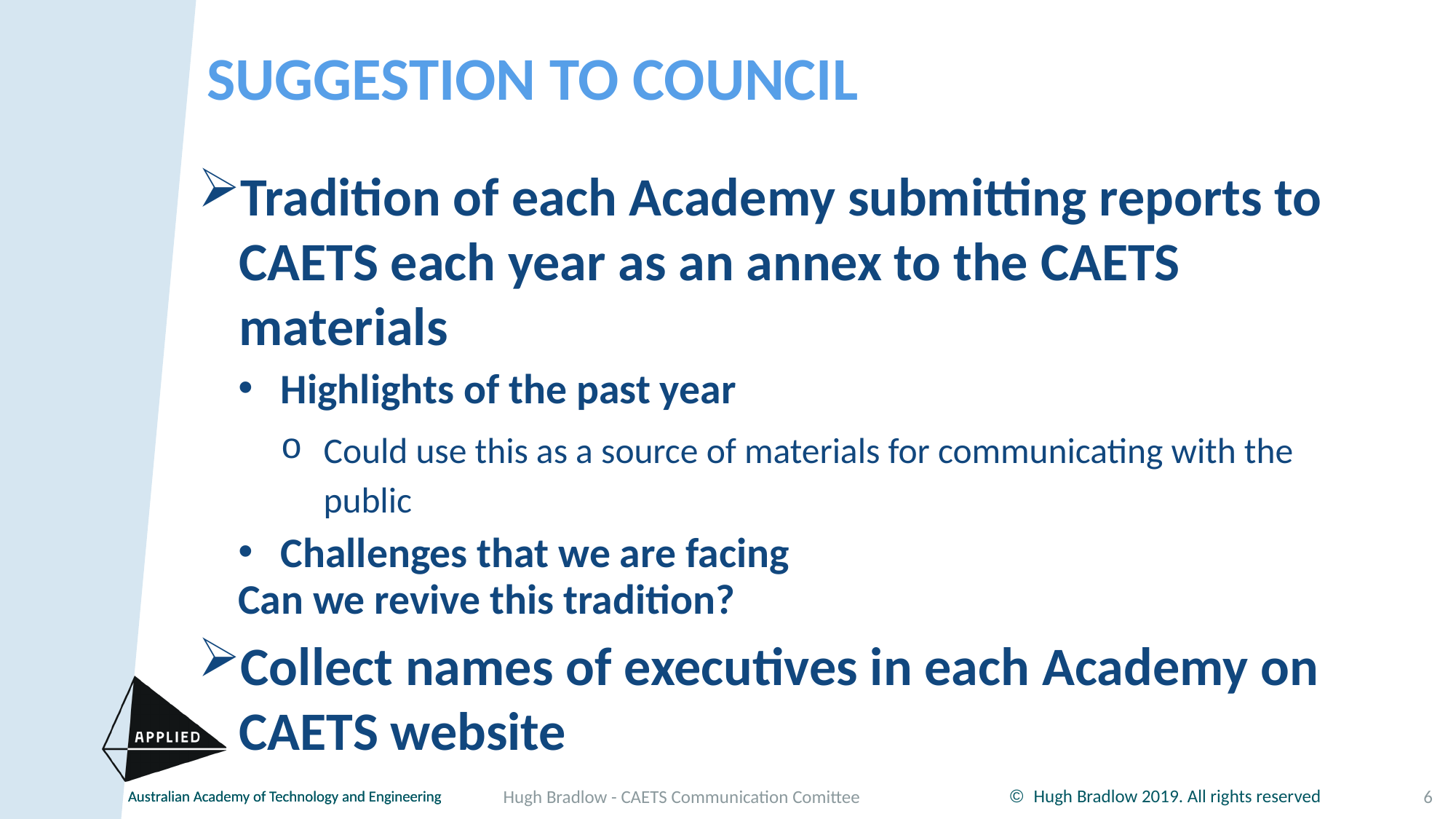

# SUGGESTION to Council
Tradition of each Academy submitting reports to CAETS each year as an annex to the CAETS materials
Highlights of the past year
Could use this as a source of materials for communicating with the public
Challenges that we are facing
Can we revive this tradition?
Collect names of executives in each Academy on CAETS website

Hugh Bradlow - CAETS Communication Comittee
6